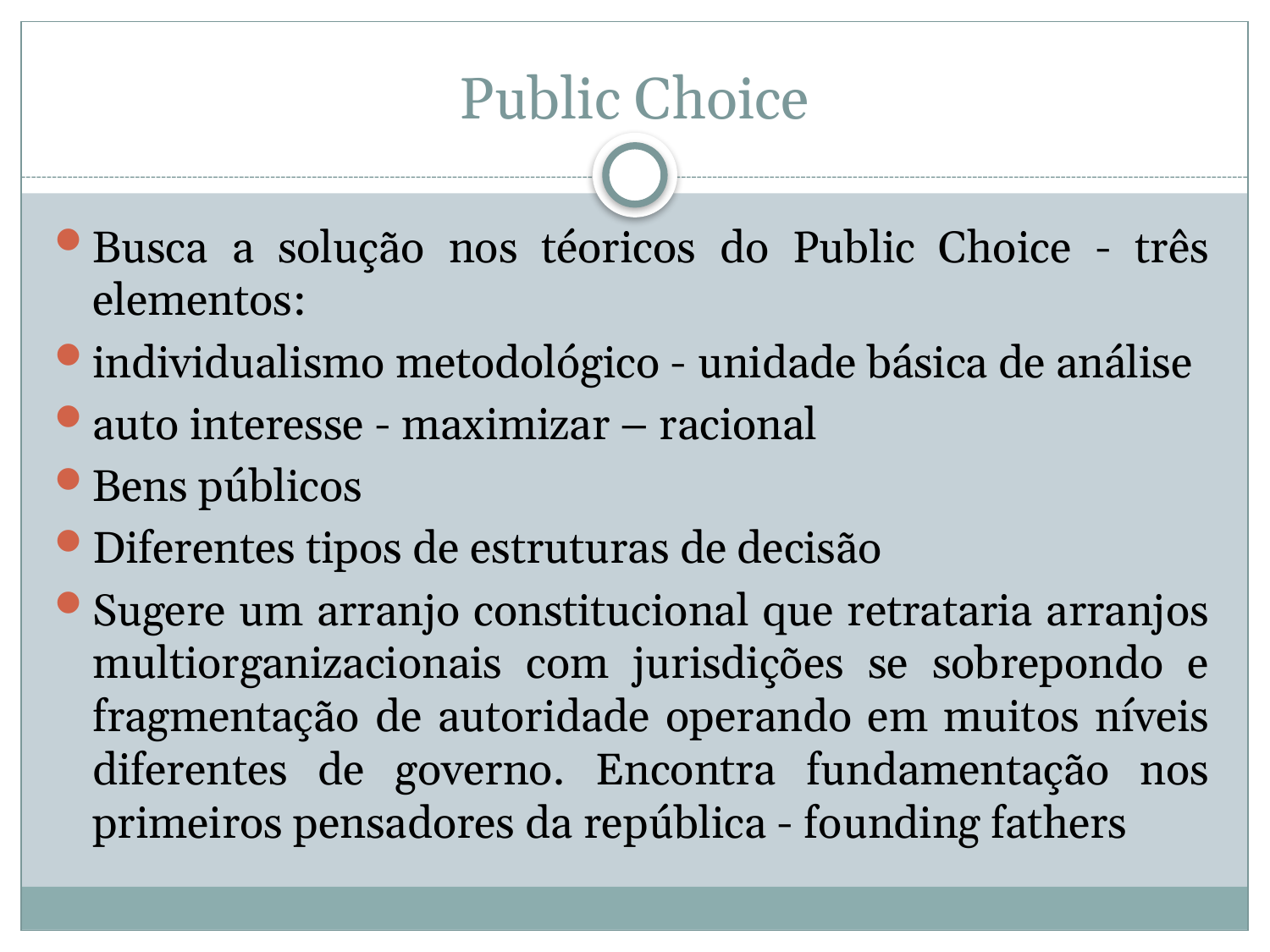

# Public Choice
Busca a solução nos téoricos do Public Choice - três elementos:
individualismo metodológico - unidade básica de análise
auto interesse - maximizar – racional
Bens públicos
Diferentes tipos de estruturas de decisão
Sugere um arranjo constitucional que retrataria arranjos multiorganizacionais com jurisdições se sobrepondo e fragmentação de autoridade operando em muitos níveis diferentes de governo. Encontra fundamentação nos primeiros pensadores da república - founding fathers